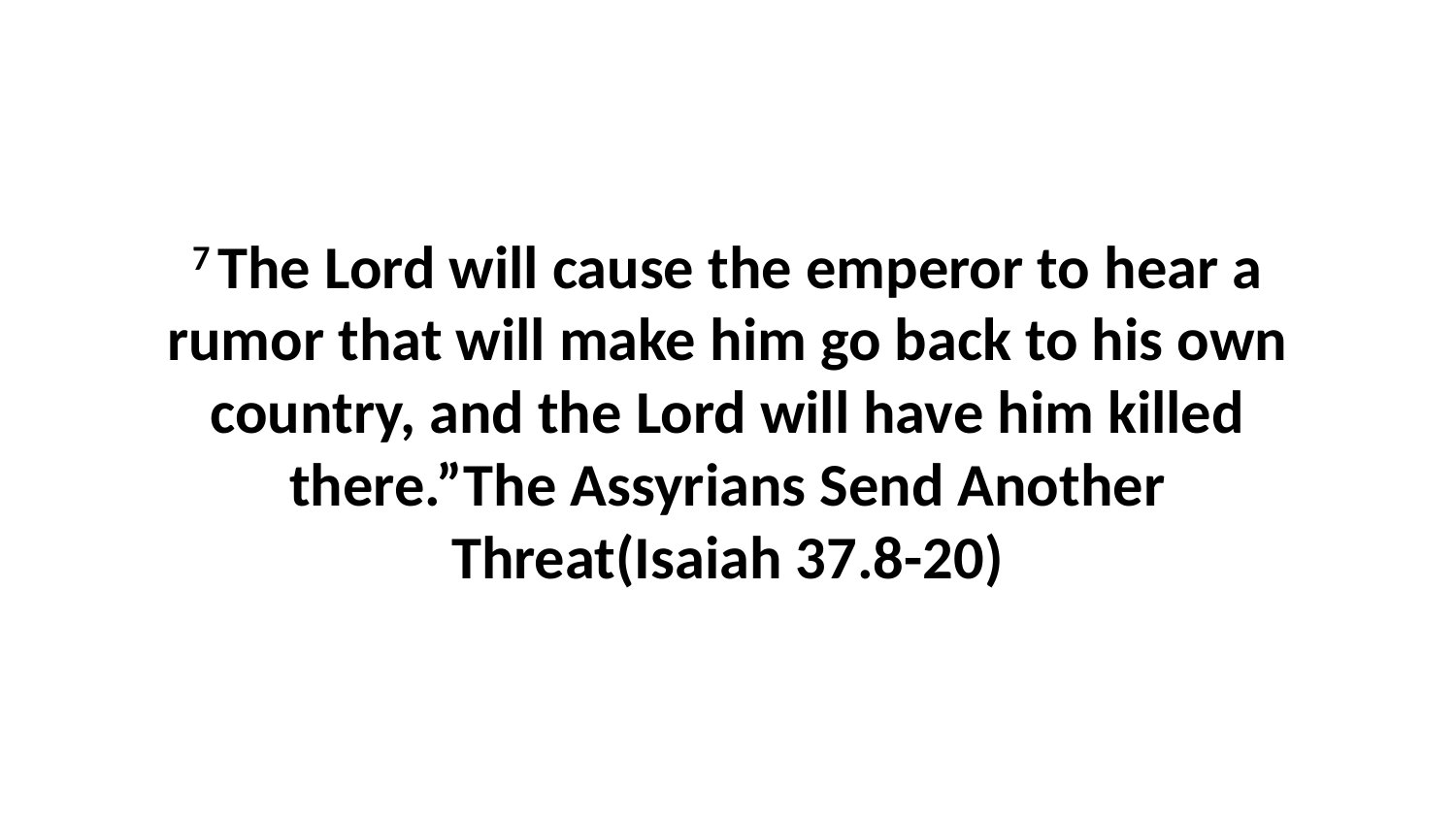

7 The Lord will cause the emperor to hear a rumor that will make him go back to his own country, and the Lord will have him killed there.”The Assyrians Send Another Threat(Isaiah 37.8-20)